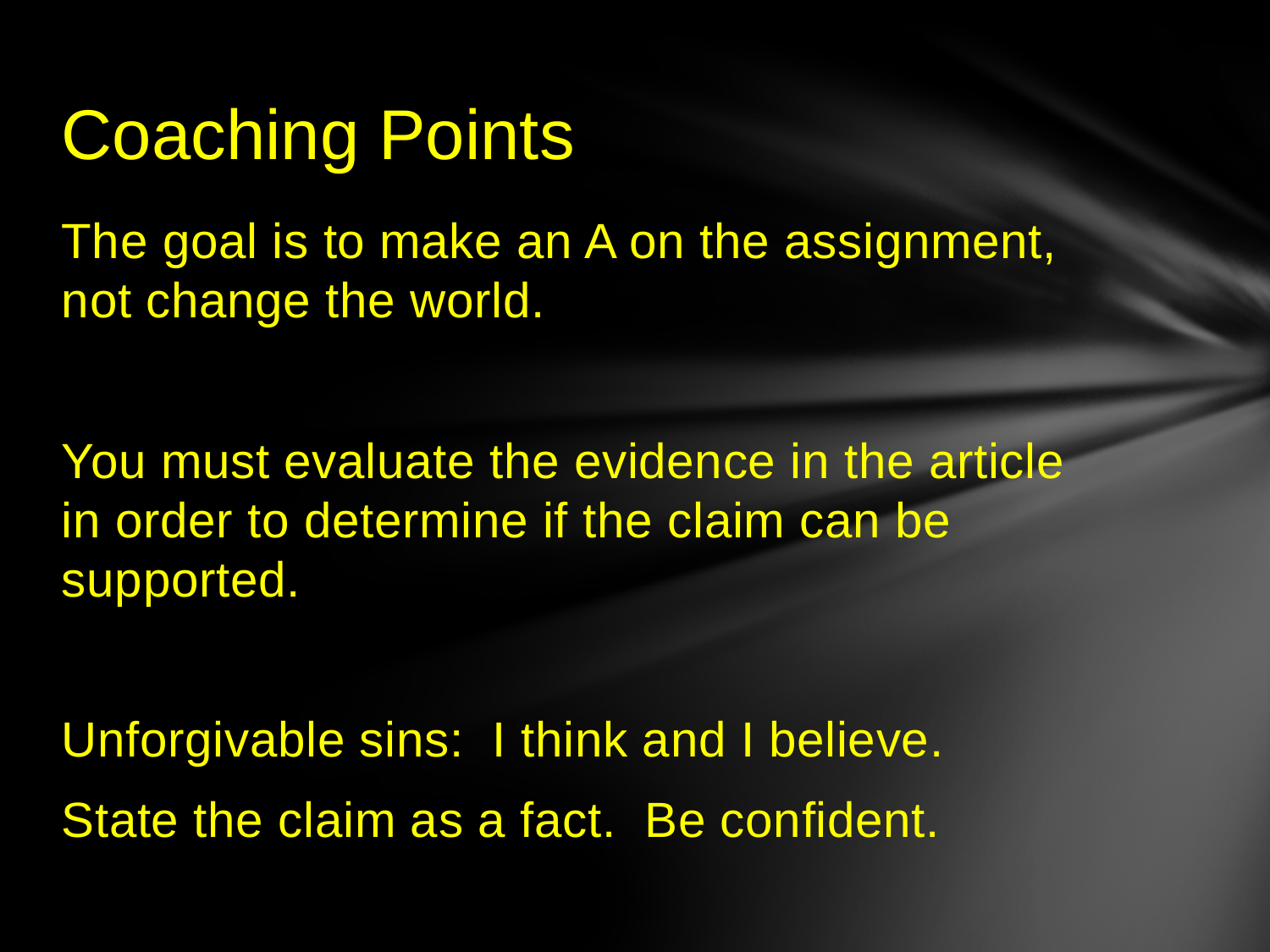

# Coaching Points
The goal is to make an A on the assignment, not change the world.

You must evaluate the evidence in the article in order to determine if the claim can be supported.

Unforgivable sins:  I think and I believe.
State the claim as a fact.  Be confident.